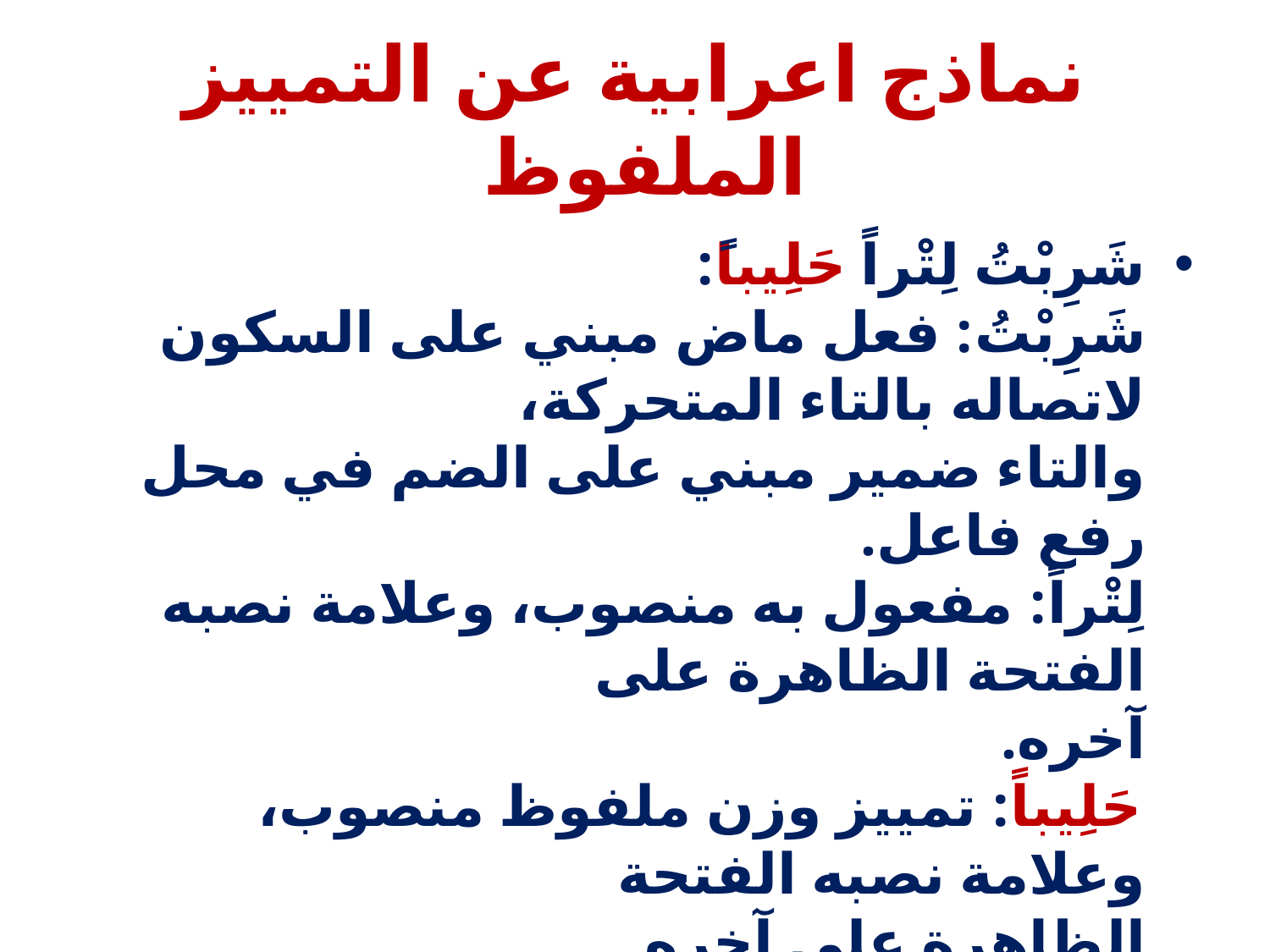

# نماذج اعرابية عن التمييز الملفوظ
شَرِبْتُ لِتْراً حَلِيباً:
شَرِبْتُ: فعل ماض مبني على السكون لاتصاله بالتاء المتحركة،
والتاء ضمير مبني على الضم في محل رفع فاعل.
لِتْراً: مفعول به منصوب، وعلامة نصبه الفتحة الظاهرة على
آخره.
حَلِيباً: تمييز وزن ملفوظ منصوب، وعلامة نصبه الفتحة
الظاهرة على آخره.